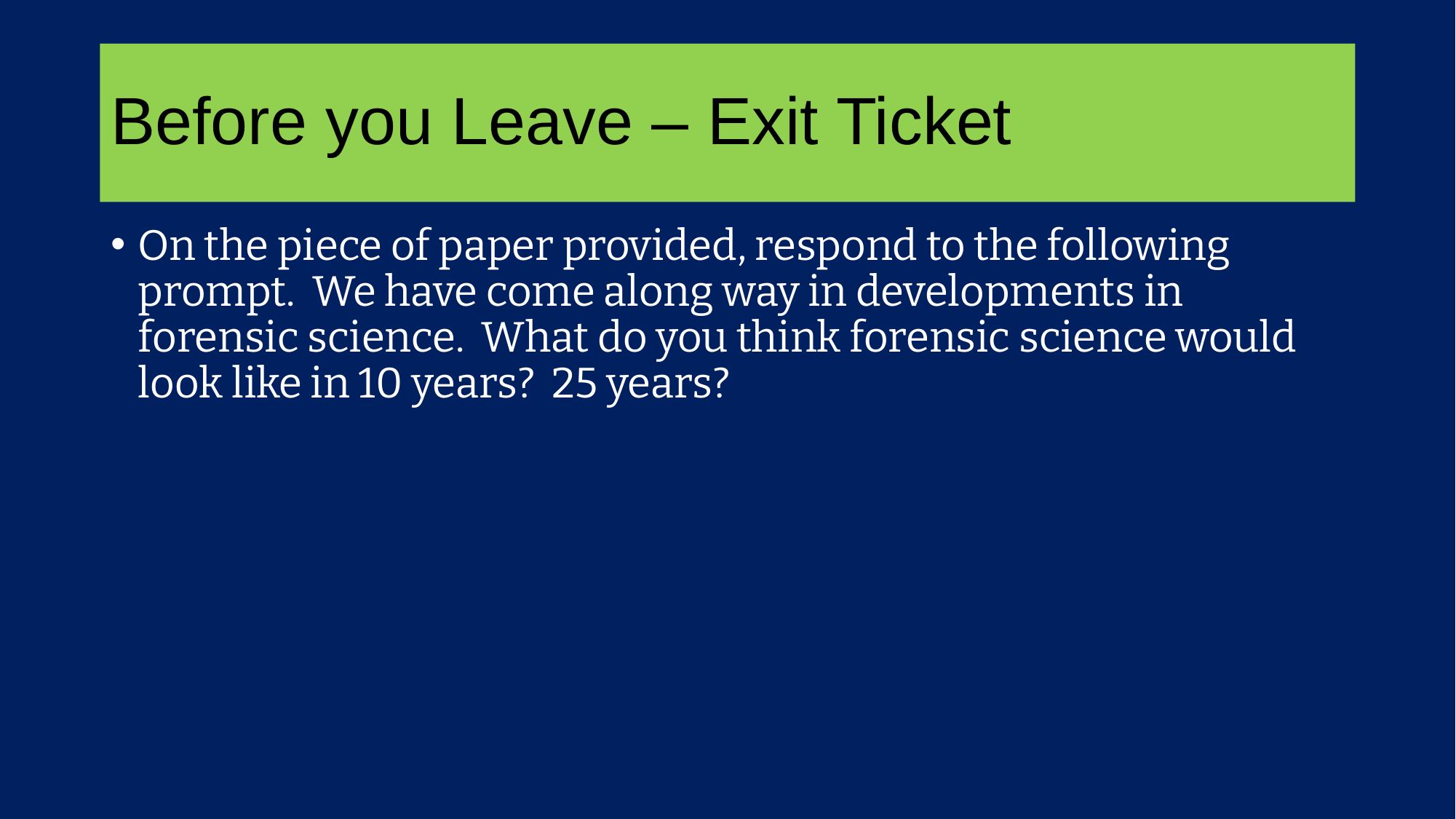

# Before you Leave – Exit Ticket
On the piece of paper provided, respond to the following prompt.  We have come along way in developments in forensic science.  What do you think forensic science would look like in 10 years?  25 years?